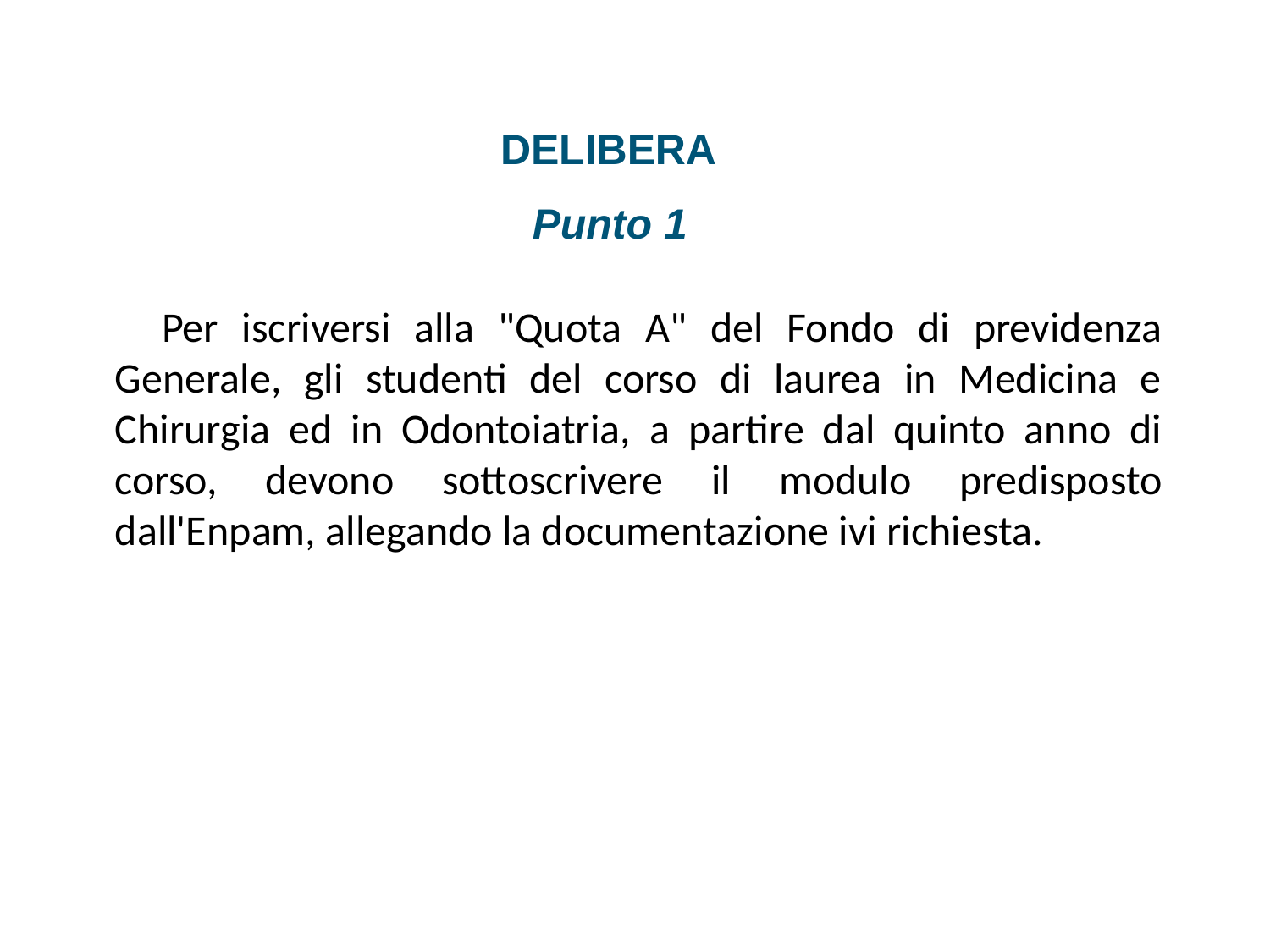

DELIBERA

Punto 1

    Per iscriversi alla "Quota A" del Fondo di previdenza Generale, gli studenti del corso di laurea in Medicina e Chirurgia ed in Odontoiatria, a partire dal quinto anno di corso, devono sottoscrivere il modulo predisposto dall'Enpam, allegando la documentazione ivi richiesta.